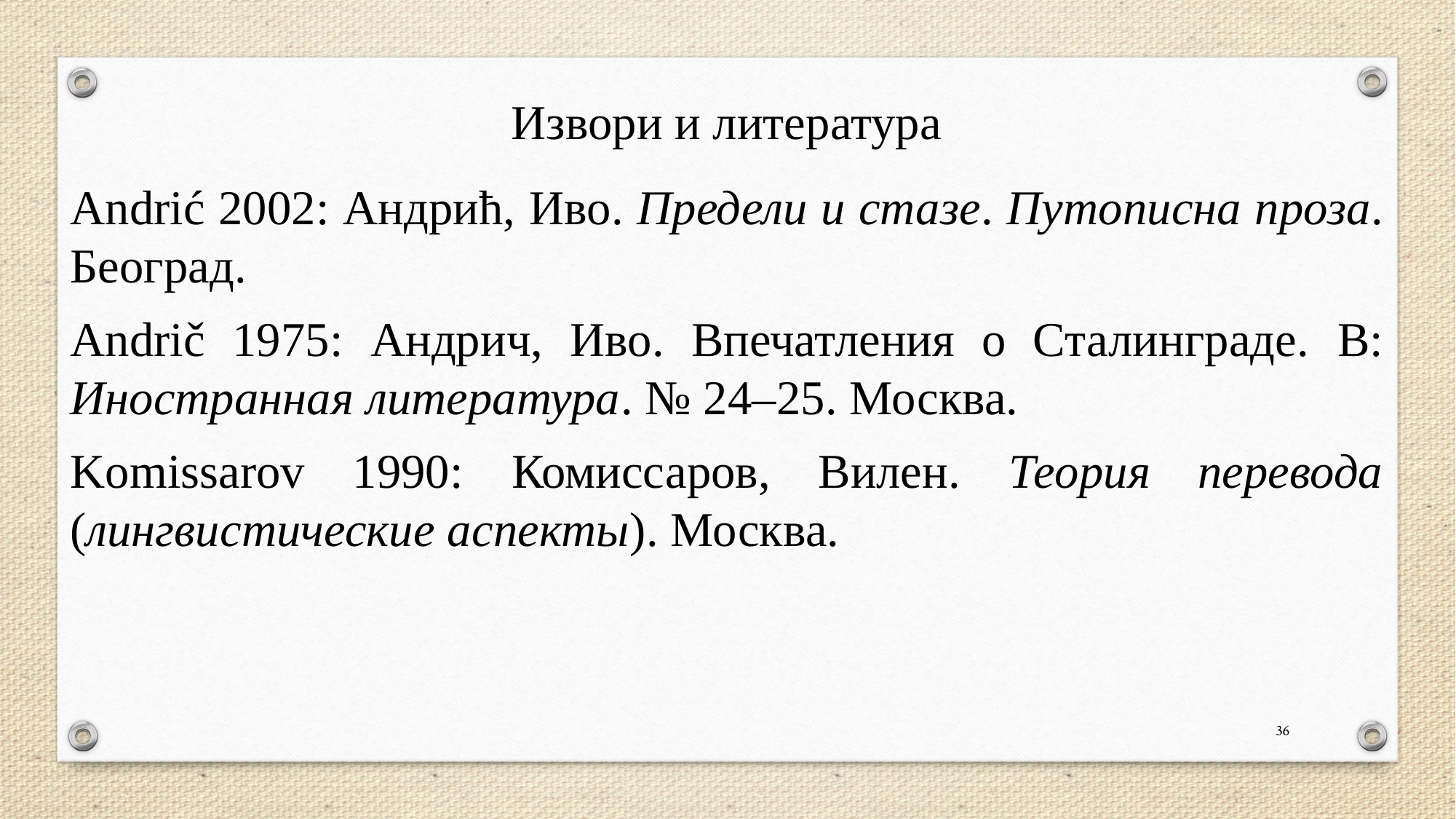

Извори и литература
Andrić 2002: Андрић, Иво. Предели и стазе. Путописна проза. Београд.
Andrič 1975: Андрич, Иво. Впечатления о Сталинграде. В: Иностранная литература. № 24–25. Москва.
Komissarov 1990: Комиссаров, Вилен. Теория перевода (лингвистические аспекты). Москва.
36